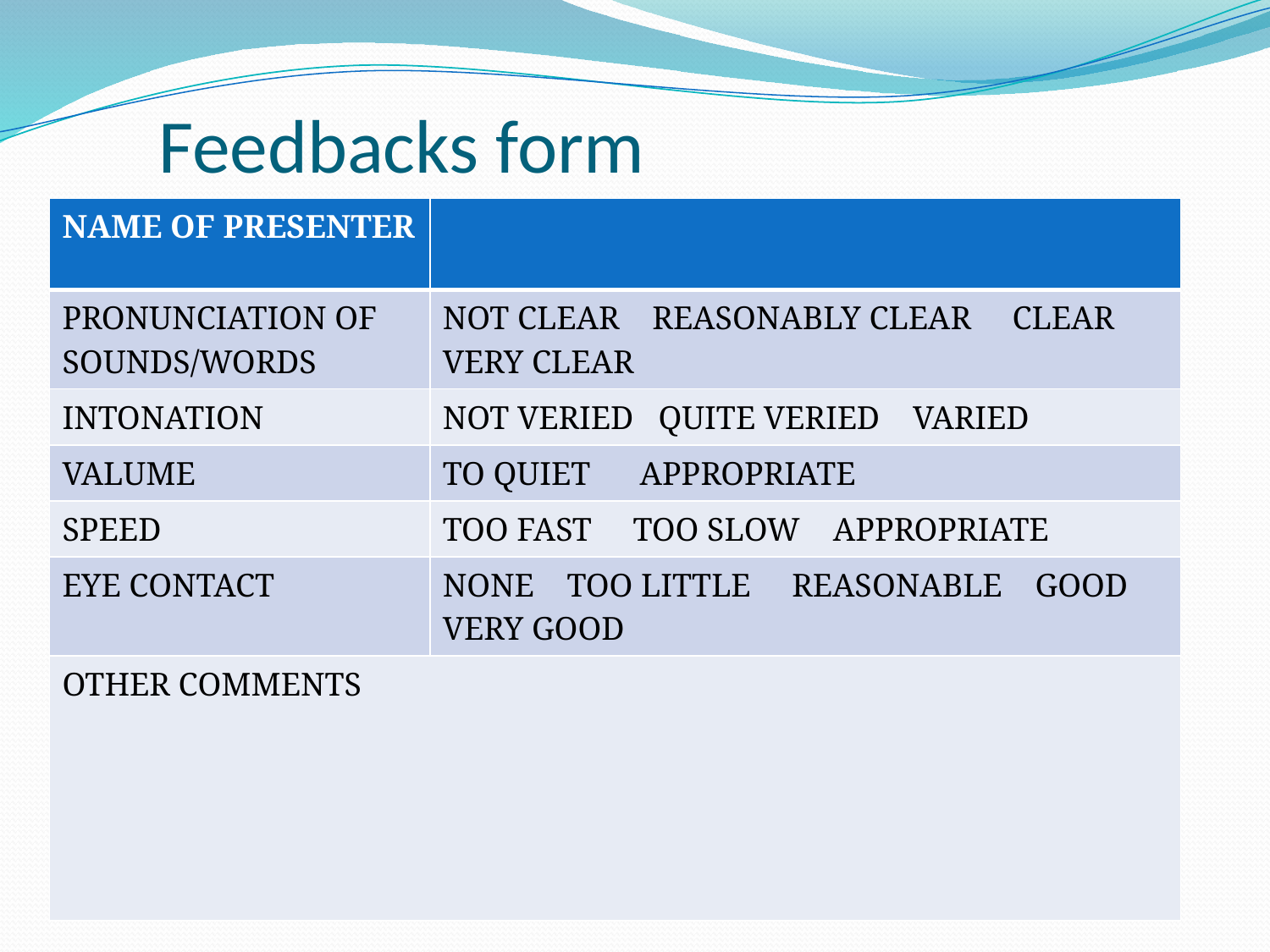

# Feedbacks form
| NAME OF PRESENTER |  |
| --- | --- |
| PRONUNCIATION OF SOUNDS/WORDS | NOT CLEAR REASONABLY CLEAR CLEAR VERY CLEAR |
| INTONATION | NOT VERIED QUITE VERIED VARIED |
| VALUME | TO QUIET APPROPRIATE |
| SPEED | TOO FAST TOO SLOW APPROPRIATE |
| EYE CONTACT | NONE TOO LITTLE REASONABLE GOOD VERY GOOD |
| OTHER COMMENTS |  |